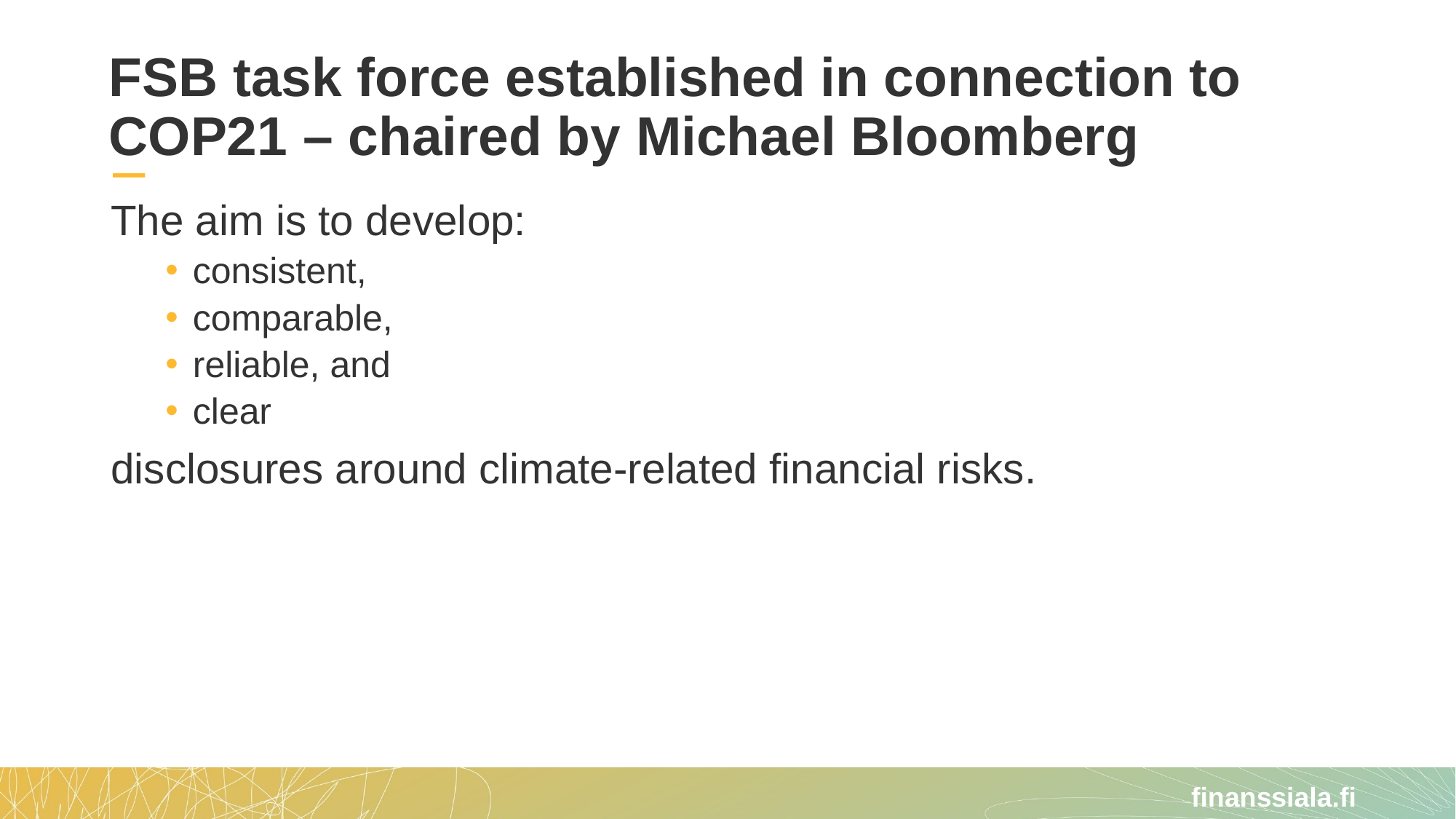

# FSB task force established in connection to COP21 – chaired by Michael Bloomberg
The aim is to develop:
consistent,
comparable,
reliable, and
clear
disclosures around climate-related financial risks.